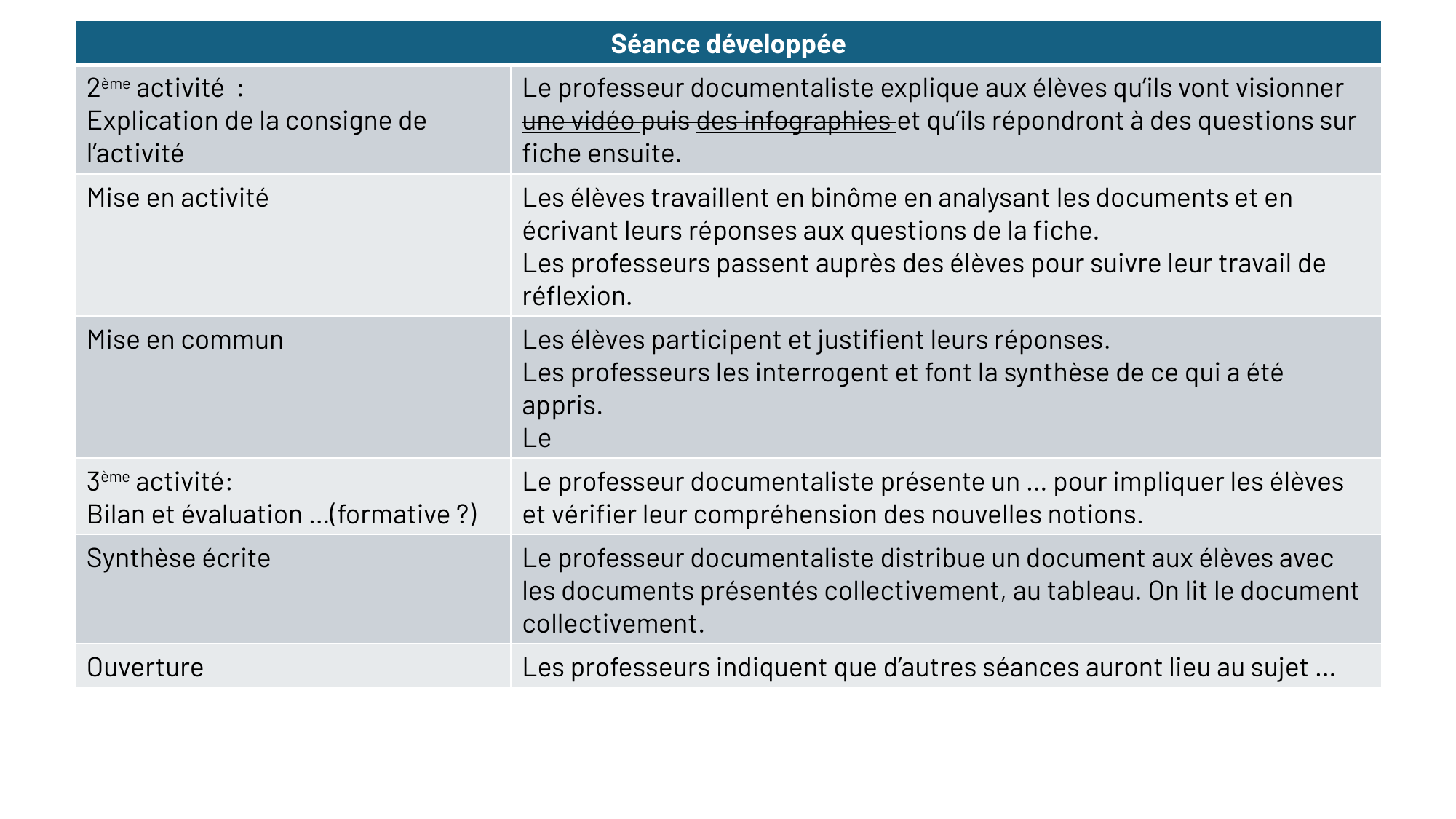

| Séance développée |  |
| --- | --- |
| 2ème activité : Explication de la consigne de l’activité | Le professeur documentaliste explique aux élèves qu’ils vont visionner une vidéo puis des infographies et qu’ils répondront à des questions sur fiche ensuite. |
| Mise en activité | Les élèves travaillent en binôme en analysant les documents et en écrivant leurs réponses aux questions de la fiche. Les professeurs passent auprès des élèves pour suivre leur travail de réflexion. |
| Mise en commun | Les élèves participent et justifient leurs réponses. Les professeurs les interrogent et font la synthèse de ce qui a été appris. Le |
| 3ème activité: Bilan et évaluation …(formative ?) | Le professeur documentaliste présente un … pour impliquer les élèves et vérifier leur compréhension des nouvelles notions. |
| Synthèse écrite | Le professeur documentaliste distribue un document aux élèves avec les documents présentés collectivement, au tableau. On lit le document collectivement. |
| Ouverture | Les professeurs indiquent que d’autres séances auront lieu au sujet … |